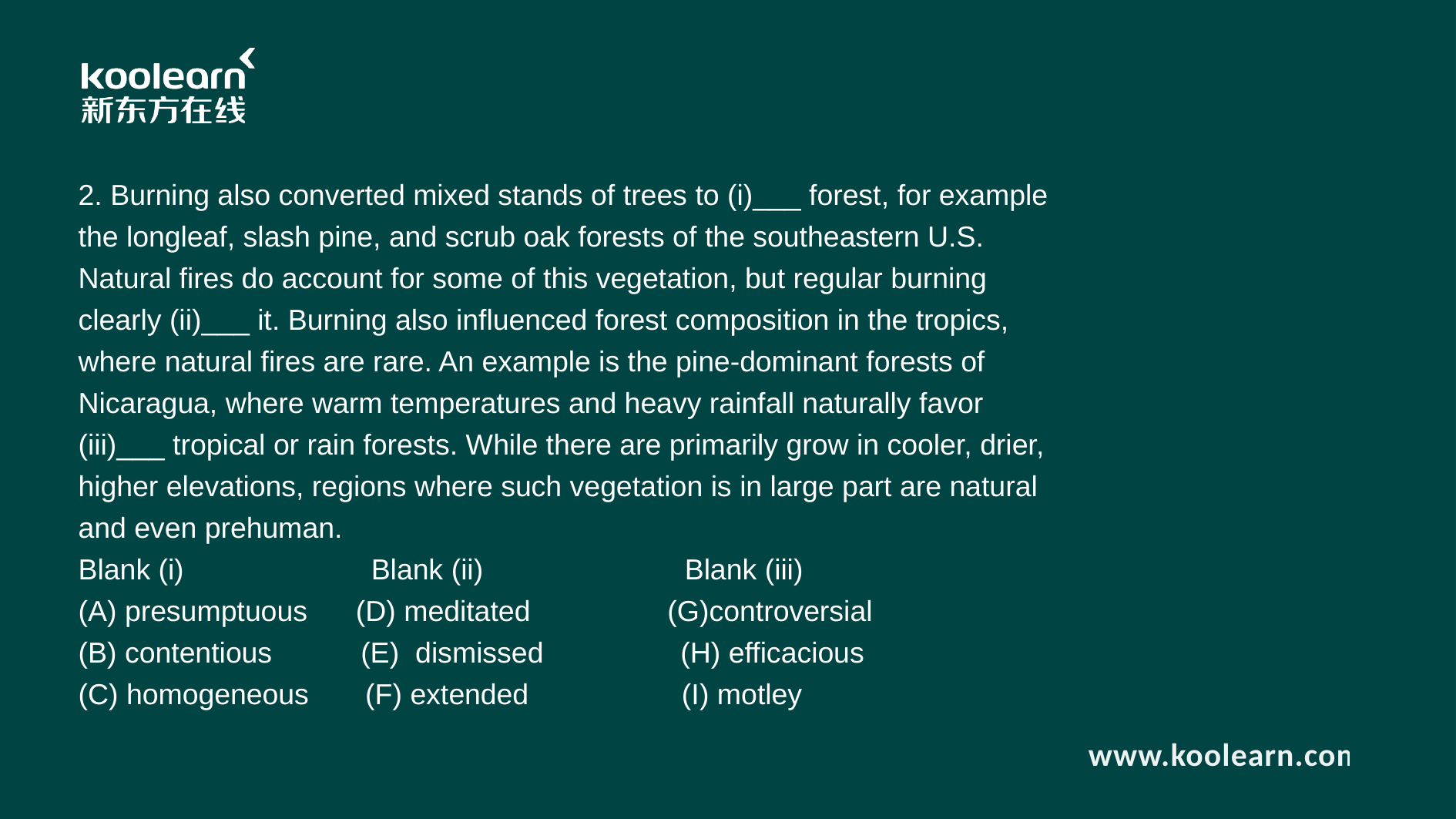

2. Burning also converted mixed stands of trees to (i)___ forest, for example the longleaf, slash pine, and scrub oak forests of the southeastern U.S. Natural fires do account for some of this vegetation, but regular burning clearly (ii)___ it. Burning also influenced forest composition in the tropics, where natural fires are rare. An example is the pine-dominant forests of Nicaragua, where warm temperatures and heavy rainfall naturally favor (iii)___ tropical or rain forests. While there are primarily grow in cooler, drier, higher elevations, regions where such vegetation is in large part are natural and even prehuman.
Blank (i)	                      Blank (ii)                         Blank (iii)
(A) presumptuous      (D) meditated                 (G)controversial
(B) contentious           (E)  dismissed                 (H) efficacious
(C) homogeneous       (F) extended                   (I) motley